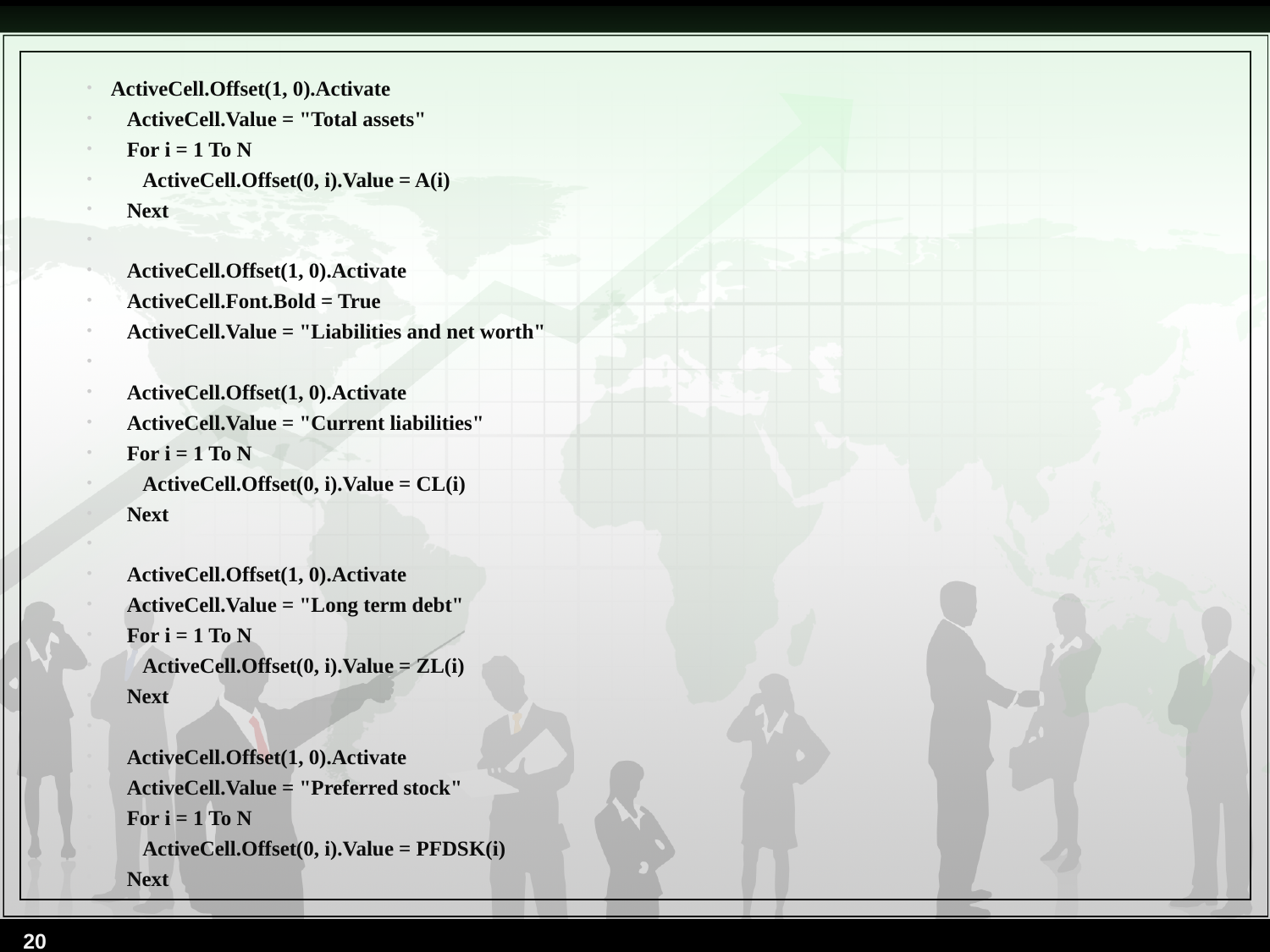

ActiveCell.Offset(1, 0).Activate
   ActiveCell.Value = "Total assets"
   For i = 1 To N
      ActiveCell.Offset(0, i).Value = A(i)
   Next

   ActiveCell.Offset(1, 0).Activate
   ActiveCell.Font.Bold = True
   ActiveCell.Value = "Liabilities and net worth"

   ActiveCell.Offset(1, 0).Activate
   ActiveCell.Value = "Current liabilities"
   For i = 1 To N
      ActiveCell.Offset(0, i).Value = CL(i)
   Next

   ActiveCell.Offset(1, 0).Activate
   ActiveCell.Value = "Long term debt"
   For i = 1 To N
      ActiveCell.Offset(0, i).Value = ZL(i)
   Next

   ActiveCell.Offset(1, 0).Activate
   ActiveCell.Value = "Preferred stock"
   For i = 1 To N
      ActiveCell.Offset(0, i).Value = PFDSK(i)
   Next
20